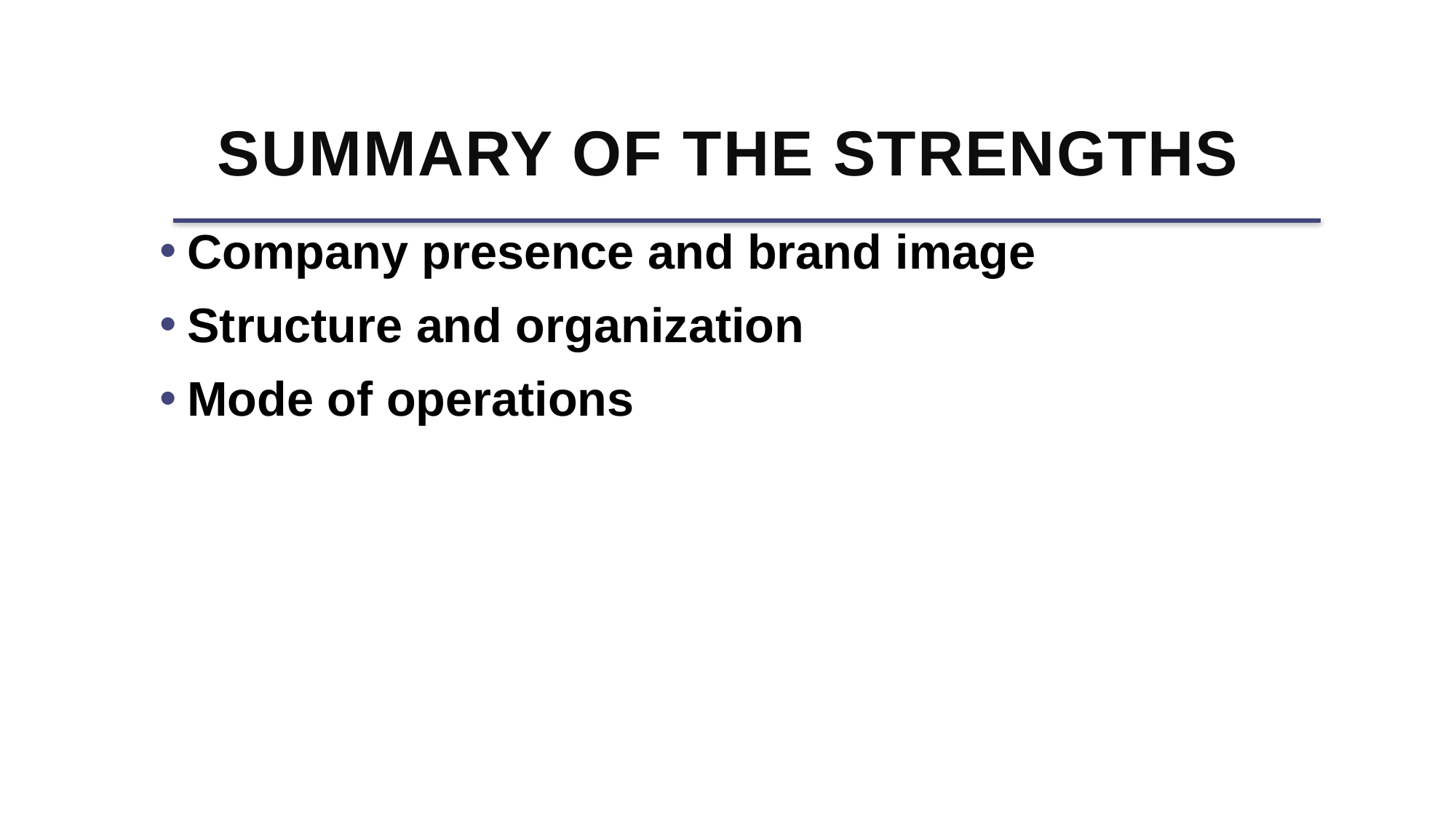

# Summary of the strengths
Company presence and brand image
Structure and organization
Mode of operations